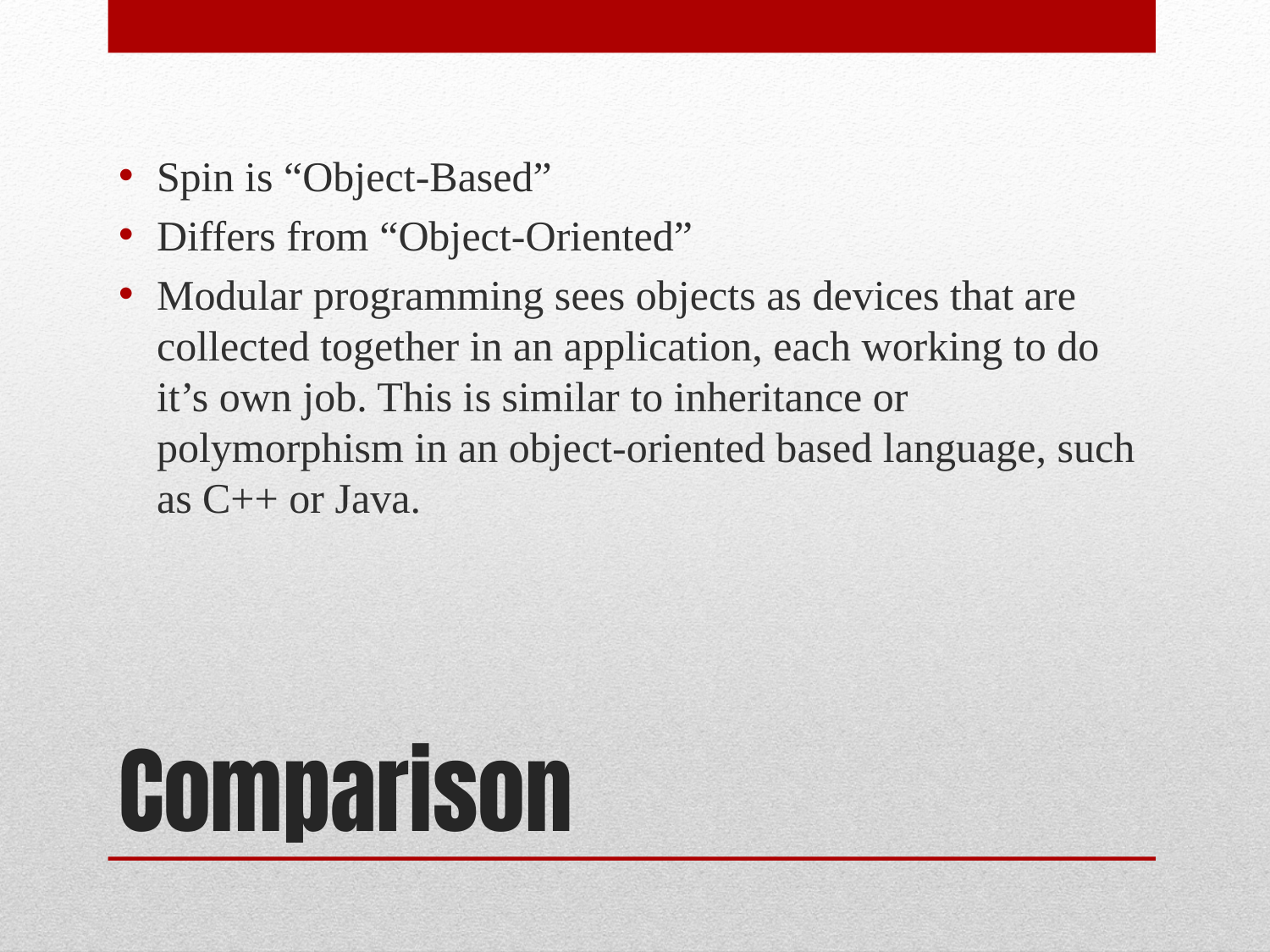

Spin is “Object-Based”
Differs from “Object-Oriented”
Modular programming sees objects as devices that are collected together in an application, each working to do it’s own job. This is similar to inheritance or polymorphism in an object-oriented based language, such as C++ or Java.

# Comparison